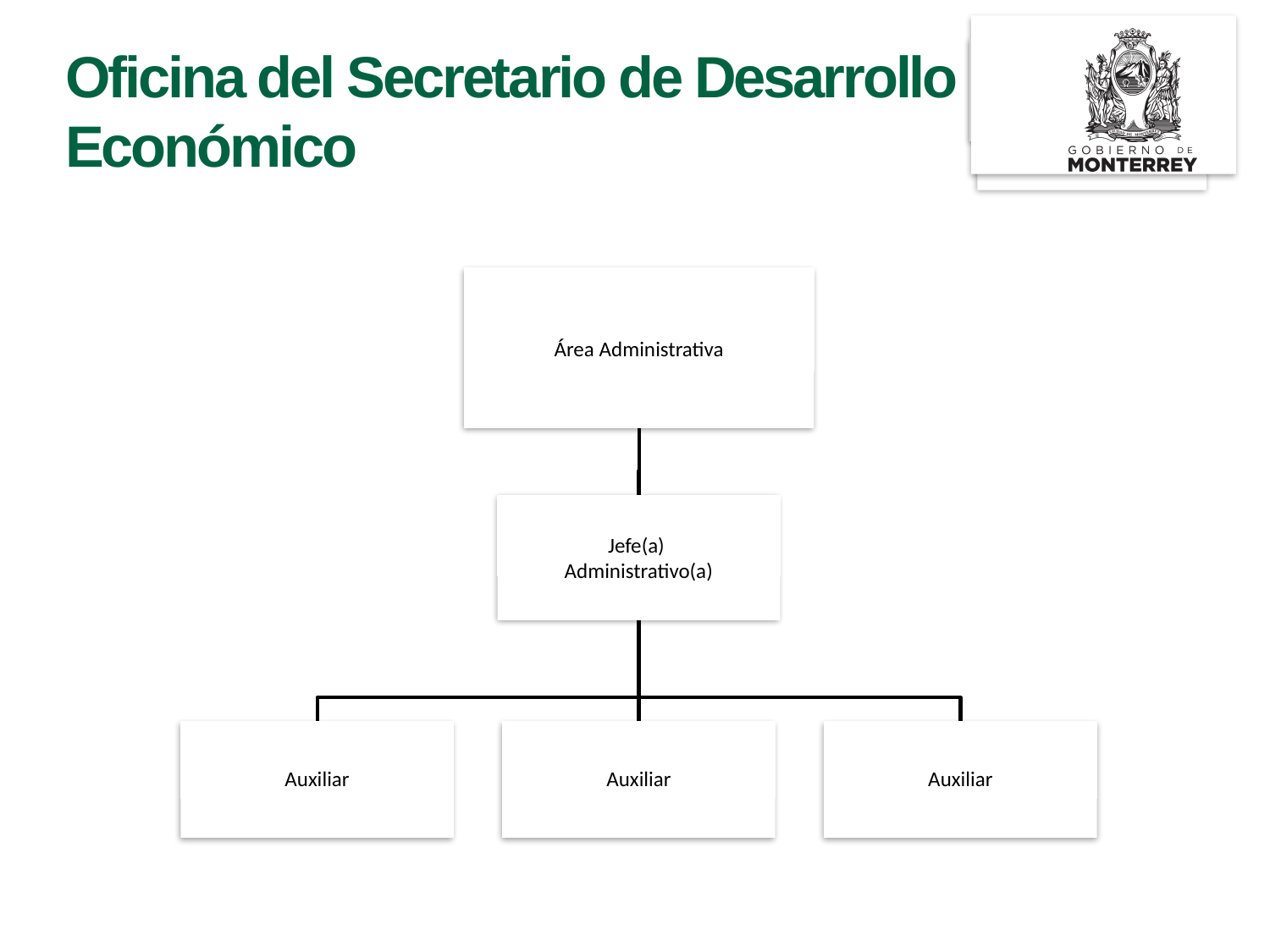

Oficina del Secretario de Desarrollo Económico
Área Administrativa
Jefe(a)
Administrativo(a)
Auxiliar
Auxiliar
Auxiliar